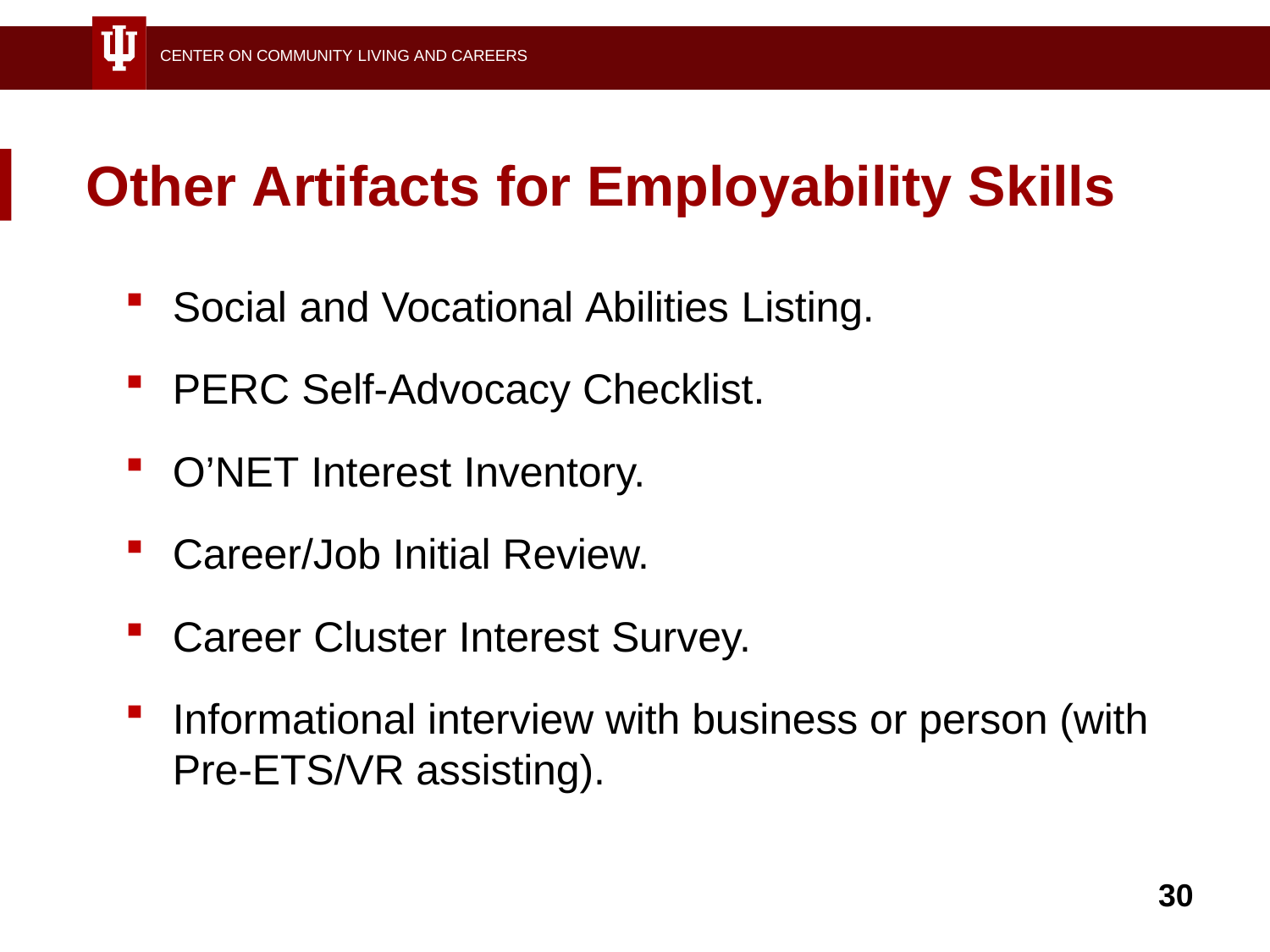

CENTER ON COMMUNITY LIVING AND CAREERS
# Other Artifacts for Employability Skills
Social and Vocational Abilities Listing.
PERC Self-Advocacy Checklist.
O’NET Interest Inventory.
Career/Job Initial Review.
Career Cluster Interest Survey.
Informational interview with business or person (with Pre-ETS/VR assisting).
30